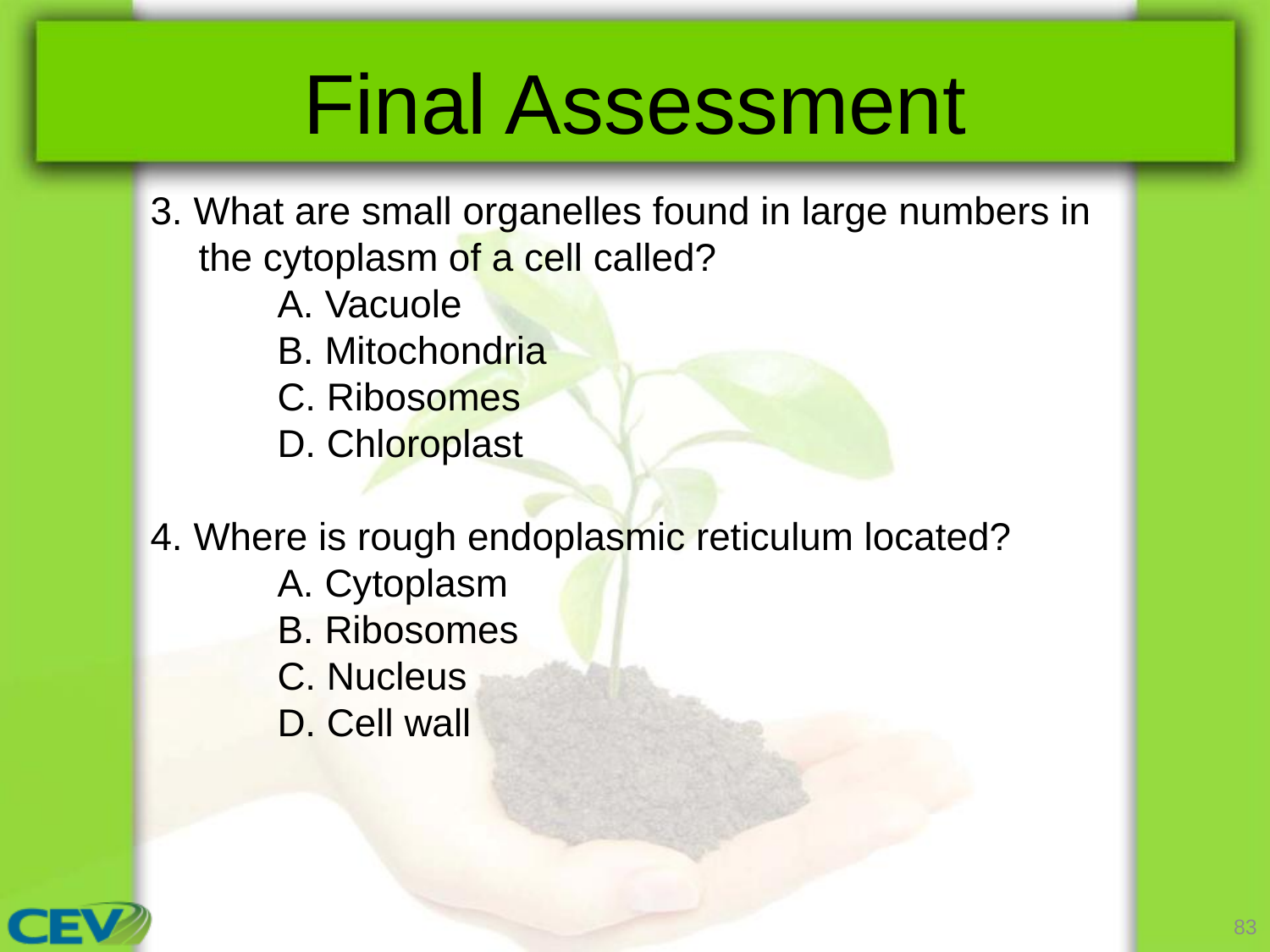

# Final Assessment
3. What are small organelles found in large numbers in the cytoplasm of a cell called?
	A. Vacuole
	B. Mitochondria
	C. Ribosomes
	D. Chloroplast

4. Where is rough endoplasmic reticulum located?
	A. Cytoplasm
	B. Ribosomes
	C. Nucleus
	D. Cell wall

83